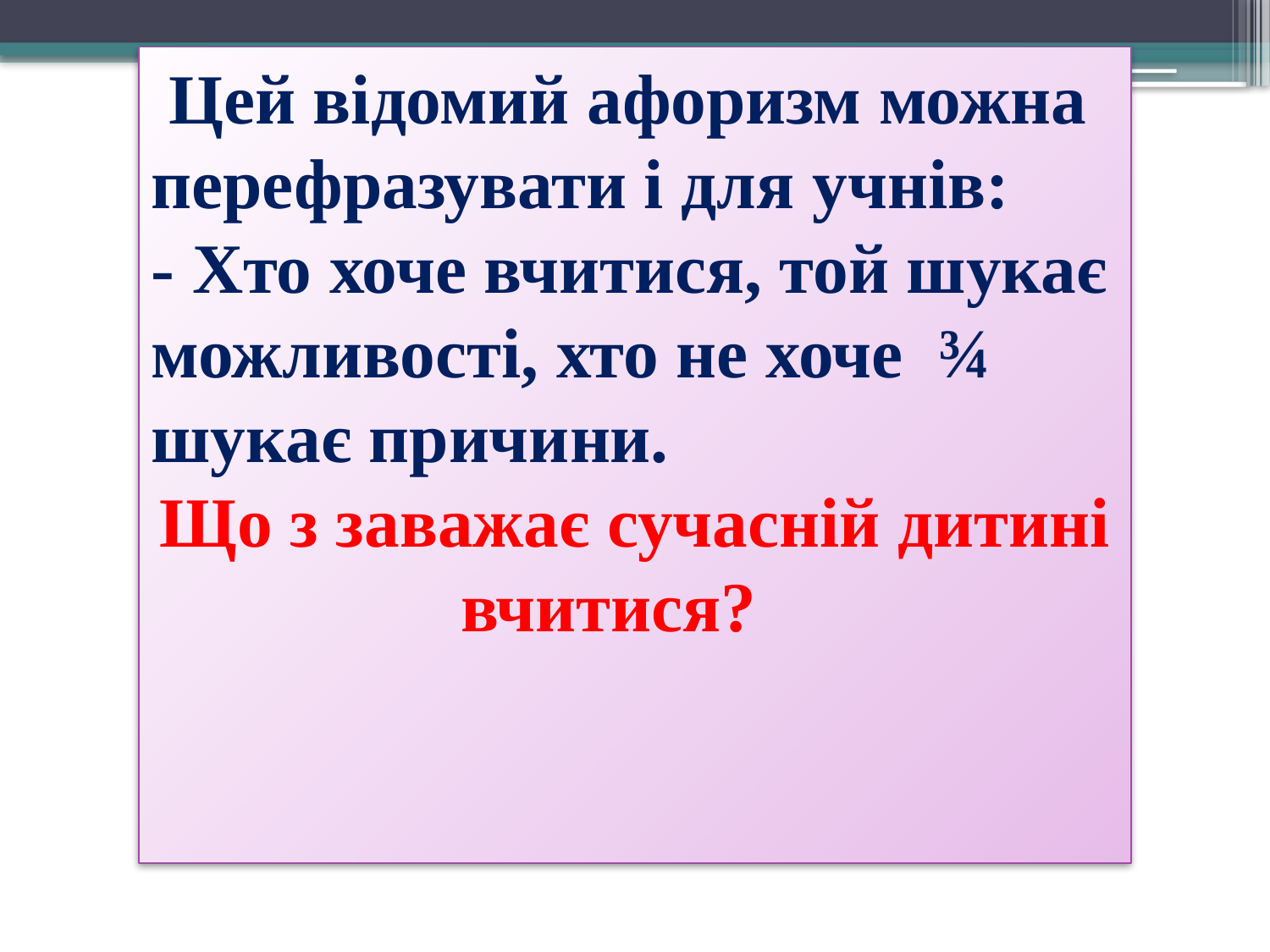

Цей відомий афоризм можна перефразувати і для учнів:
- Хто хоче вчитися, той шукає можливості, хто не хоче  ¾ шукає причини.
Що з заважає сучасній дитині вчитися?